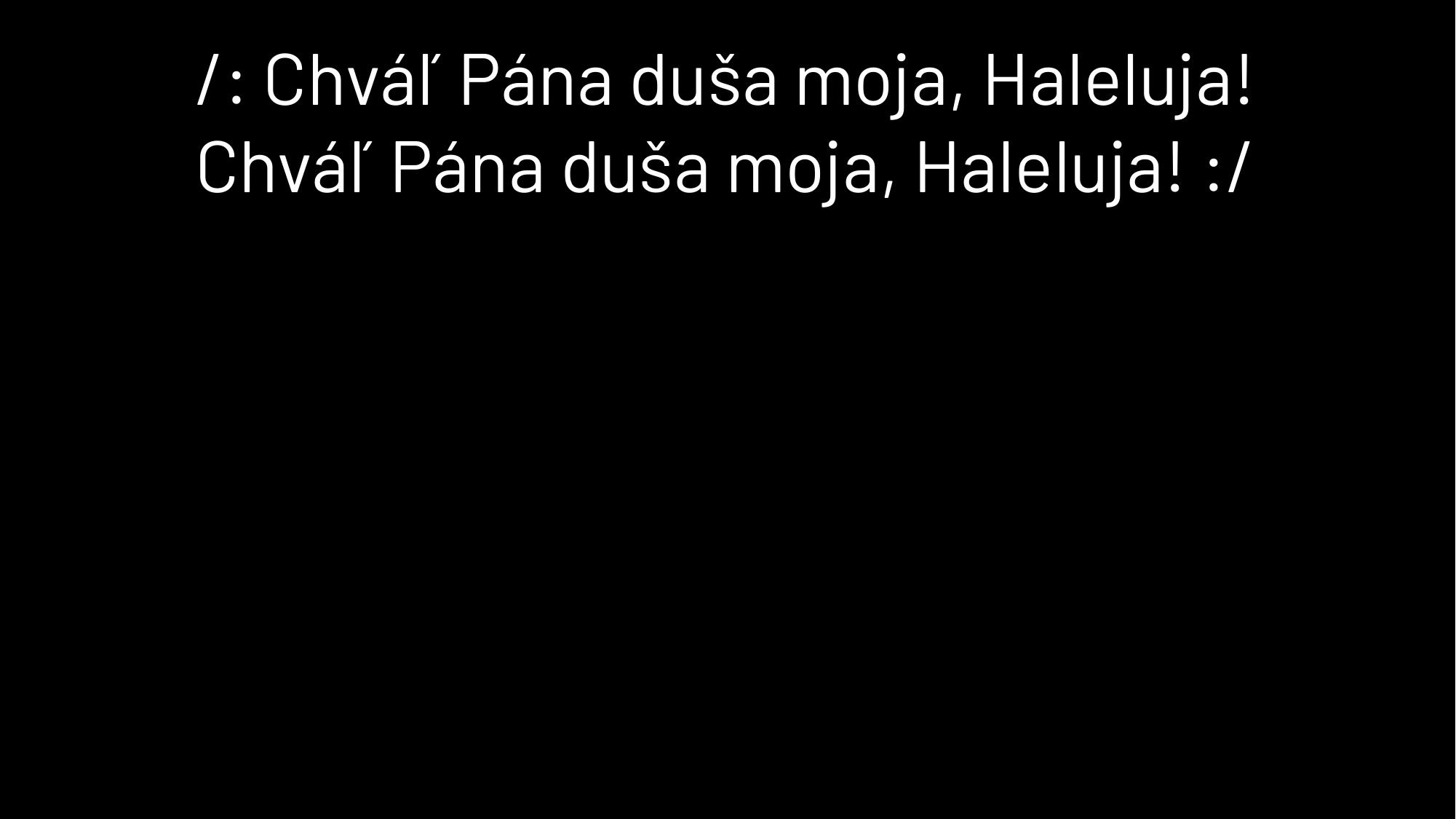

# /: Chváľ Pána duša moja, Haleluja! Chváľ Pána duša moja, Haleluja! :/